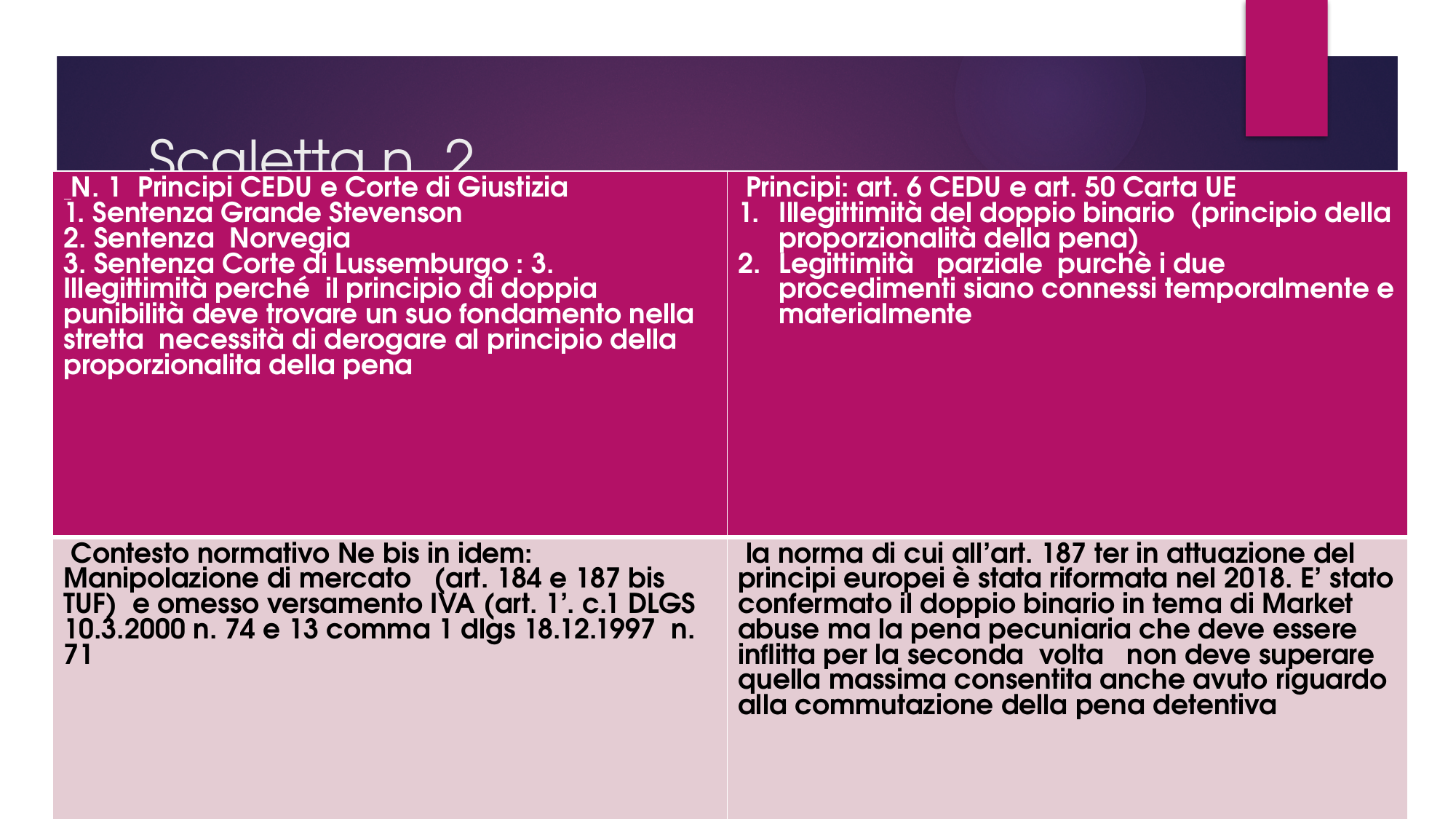

# Scaletta n. 2
| N. 1 Principi CEDU e Corte di Giustizia 1. Sentenza Grande Stevenson 2. Sentenza Norvegia 3. Sentenza Corte di Lussemburgo : 3. Illegittimità perché il principio di doppia punibilità deve trovare un suo fondamento nella stretta necessità di derogare al principio della proporzionalita della pena | Principi: art. 6 CEDU e art. 50 Carta UE Illegittimità del doppio binario (principio della proporzionalità della pena) Legittimità parziale purchè i due procedimenti siano connessi temporalmente e materialmente |
| --- | --- |
| Contesto normativo Ne bis in idem: Manipolazione di mercato (art. 184 e 187 bis TUF) e omesso versamento IVA (art. 1’. c.1 DLGS 10.3.2000 n. 74 e 13 comma 1 dlgs 18.12.1997 n. 71 | la norma di cui all’art. 187 ter in attuazione del principi europei è stata riformata nel 2018. E’ stato confermato il doppio binario in tema di Market abuse ma la pena pecuniaria che deve essere inflitta per la seconda volta non deve superare quella massima consentita anche avuto riguardo alla commutazione della pena detentiva |
|  |  |